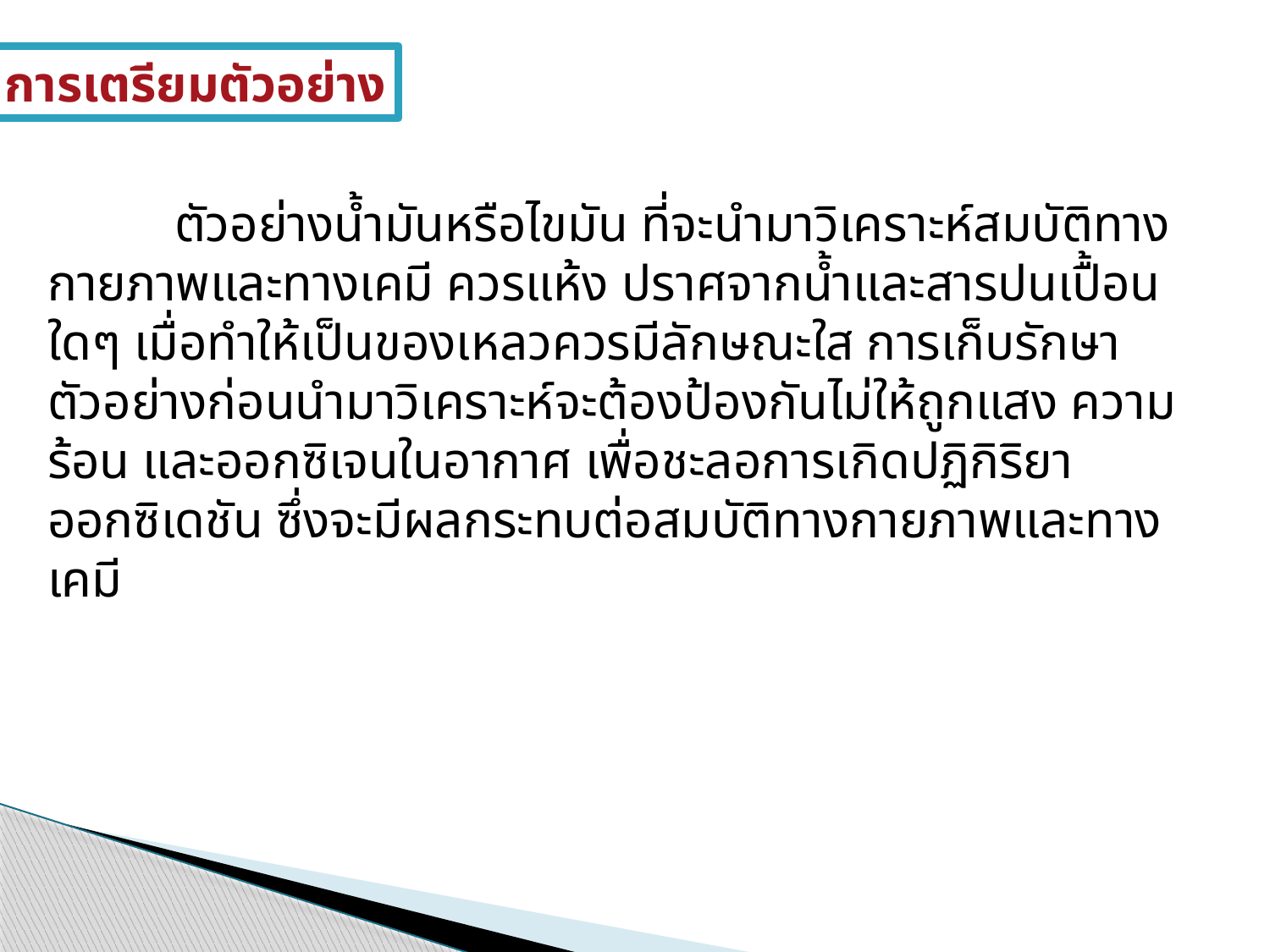

การเตรียมตัวอย่าง
	ตัวอย่างน้ำมันหรือไขมัน ที่จะนำมาวิเคราะห์สมบัติทางกายภาพและทางเคมี ควรแห้ง ปราศจากน้ำและสารปนเปื้อนใดๆ เมื่อทำให้เป็นของเหลวควรมีลักษณะใส การเก็บรักษาตัวอย่างก่อนนำมาวิเคราะห์จะต้องป้องกันไม่ให้ถูกแสง ความร้อน และออกซิเจนในอากาศ เพื่อชะลอการเกิดปฏิกิริยาออกซิเดชัน ซึ่งจะมีผลกระทบต่อสมบัติทางกายภาพและทางเคมี